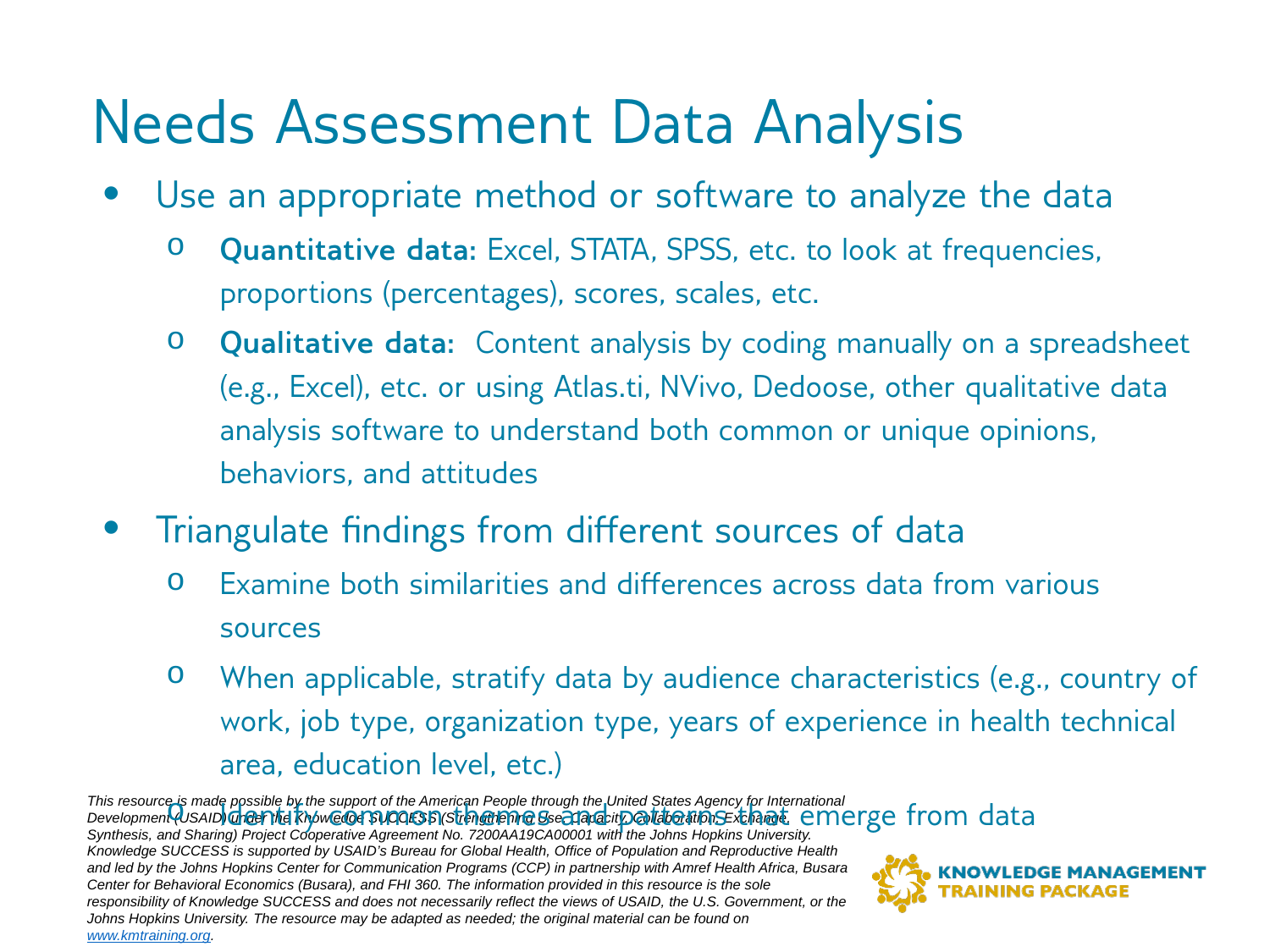

# Needs Assessment Data Analysis
Use an appropriate method or software to analyze the data
Quantitative data: Excel, STATA, SPSS, etc. to look at frequencies, proportions (percentages), scores, scales, etc.
Qualitative data:  Content analysis by coding manually on a spreadsheet (e.g., Excel), etc. or using Atlas.ti, NVivo, Dedoose, other qualitative data analysis software to understand both common or unique opinions, behaviors, and attitudes
Triangulate findings from different sources of data
Examine both similarities and differences across data from various sources
When applicable, stratify data by audience characteristics (e.g., country of work, job type, organization type, years of experience in health technical area, education level, etc.)
Identify common themes and patterns that emerge from data